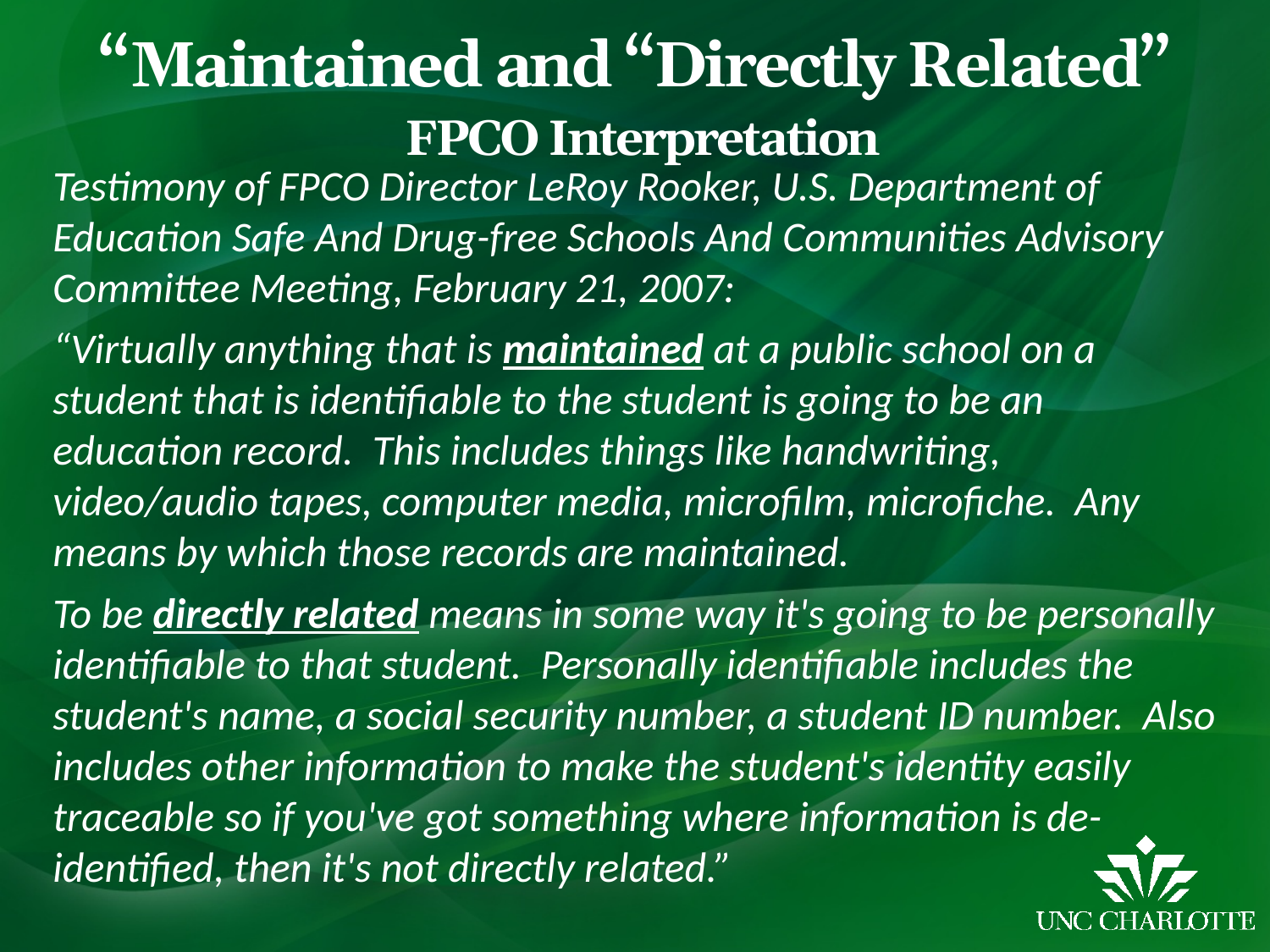

# “Maintained and “Directly Related” FPCO Interpretation
Testimony of FPCO Director LeRoy Rooker, U.S. Department of Education Safe And Drug-free Schools And Communities Advisory Committee Meeting, February 21, 2007:
“Virtually anything that is maintained at a public school on a student that is identifiable to the student is going to be an education record.  This includes things like handwriting, video/audio tapes, computer media, microfilm, microfiche.  Any means by which those records are maintained.
To be directly related means in some way it's going to be personally identifiable to that student.  Personally identifiable includes the student's name, a social security number, a student ID number.  Also includes other information to make the student's identity easily traceable so if you've got something where information is de-identified, then it's not directly related.”